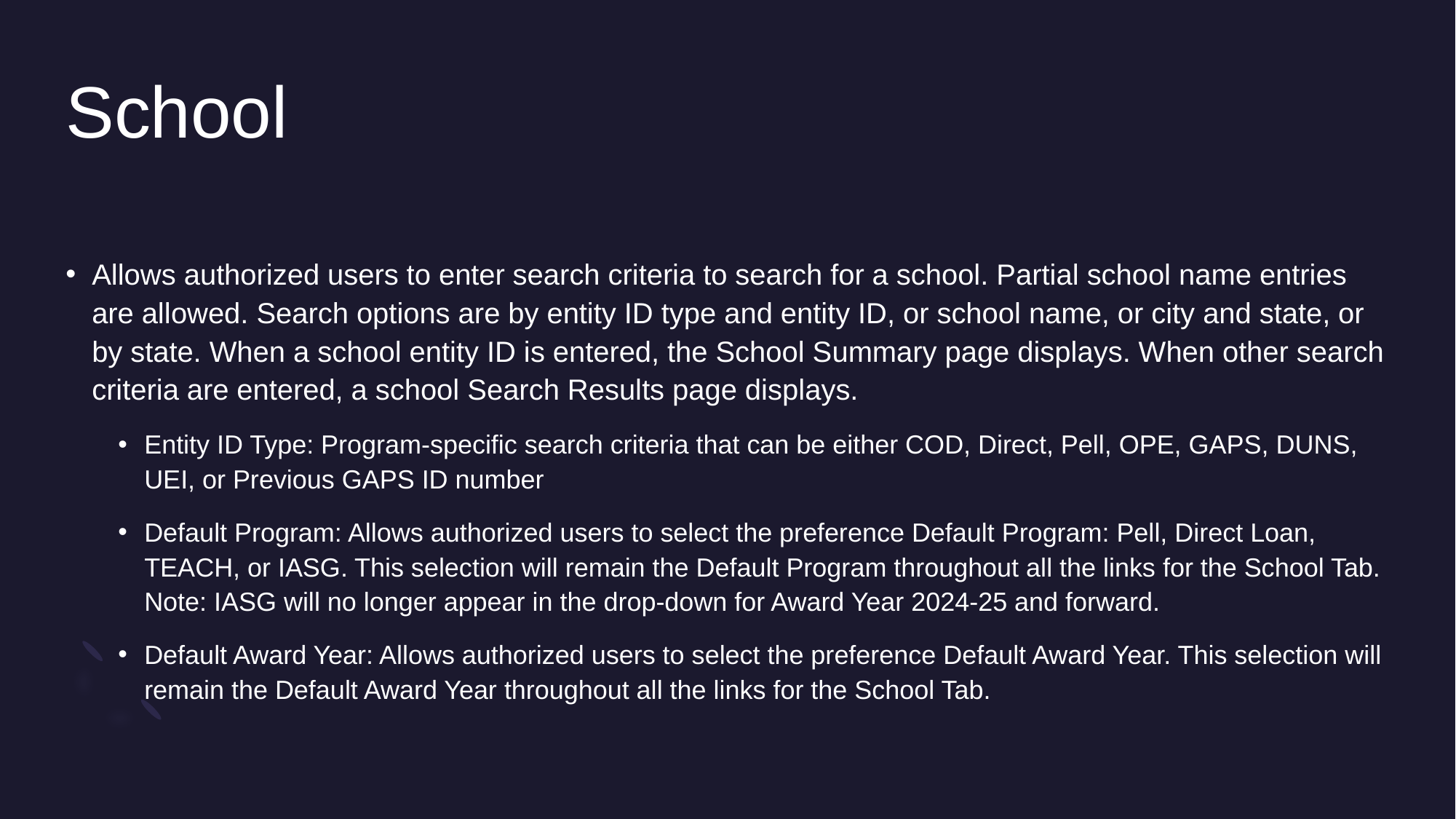

# School
Allows authorized users to enter search criteria to search for a school. Partial school name entries are allowed. Search options are by entity ID type and entity ID, or school name, or city and state, or by state. When a school entity ID is entered, the School Summary page displays. When other search criteria are entered, a school Search Results page displays.
Entity ID Type: Program-specific search criteria that can be either COD, Direct, Pell, OPE, GAPS, DUNS, UEI, or Previous GAPS ID number
Default Program: Allows authorized users to select the preference Default Program: Pell, Direct Loan, TEACH, or IASG. This selection will remain the Default Program throughout all the links for the School Tab.
Note: IASG will no longer appear in the drop-down for Award Year 2024-25 and forward.
Default Award Year: Allows authorized users to select the preference Default Award Year. This selection will remain the Default Award Year throughout all the links for the School Tab.